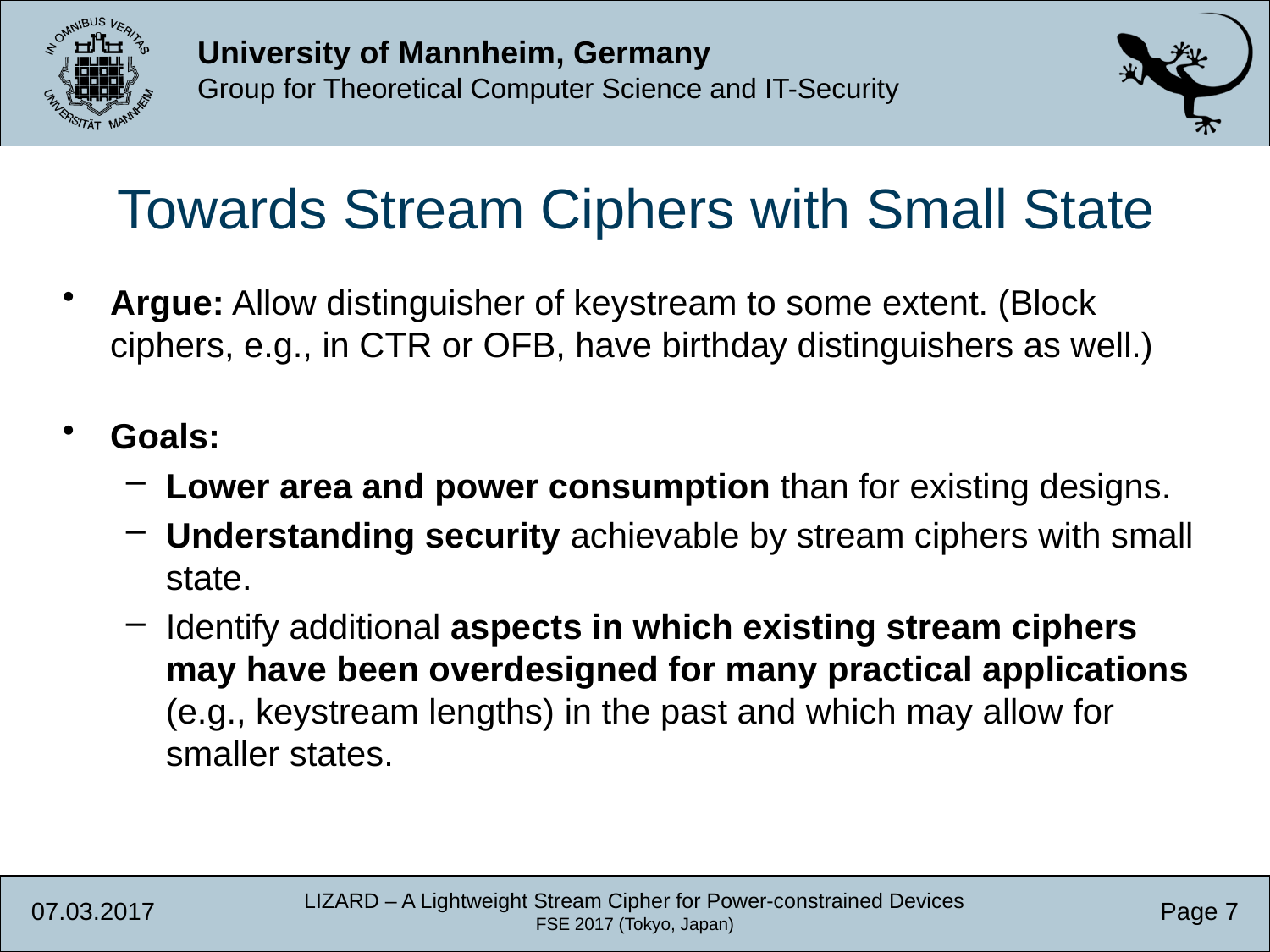

Towards Stream Ciphers with Small State
Argue: Allow distinguisher of keystream to some extent. (Block ciphers, e.g., in CTR or OFB, have birthday distinguishers as well.)
Goals:
Lower area and power consumption than for existing designs.
Understanding security achievable by stream ciphers with small state.
Identify additional aspects in which existing stream ciphers may have been overdesigned for many practical applications (e.g., keystream lengths) in the past and which may allow for smaller states.
LIZARD – A Lightweight Stream Cipher for Power-constrained Devices
FSE 2017 (Tokyo, Japan)

07.03.2017
Page 7